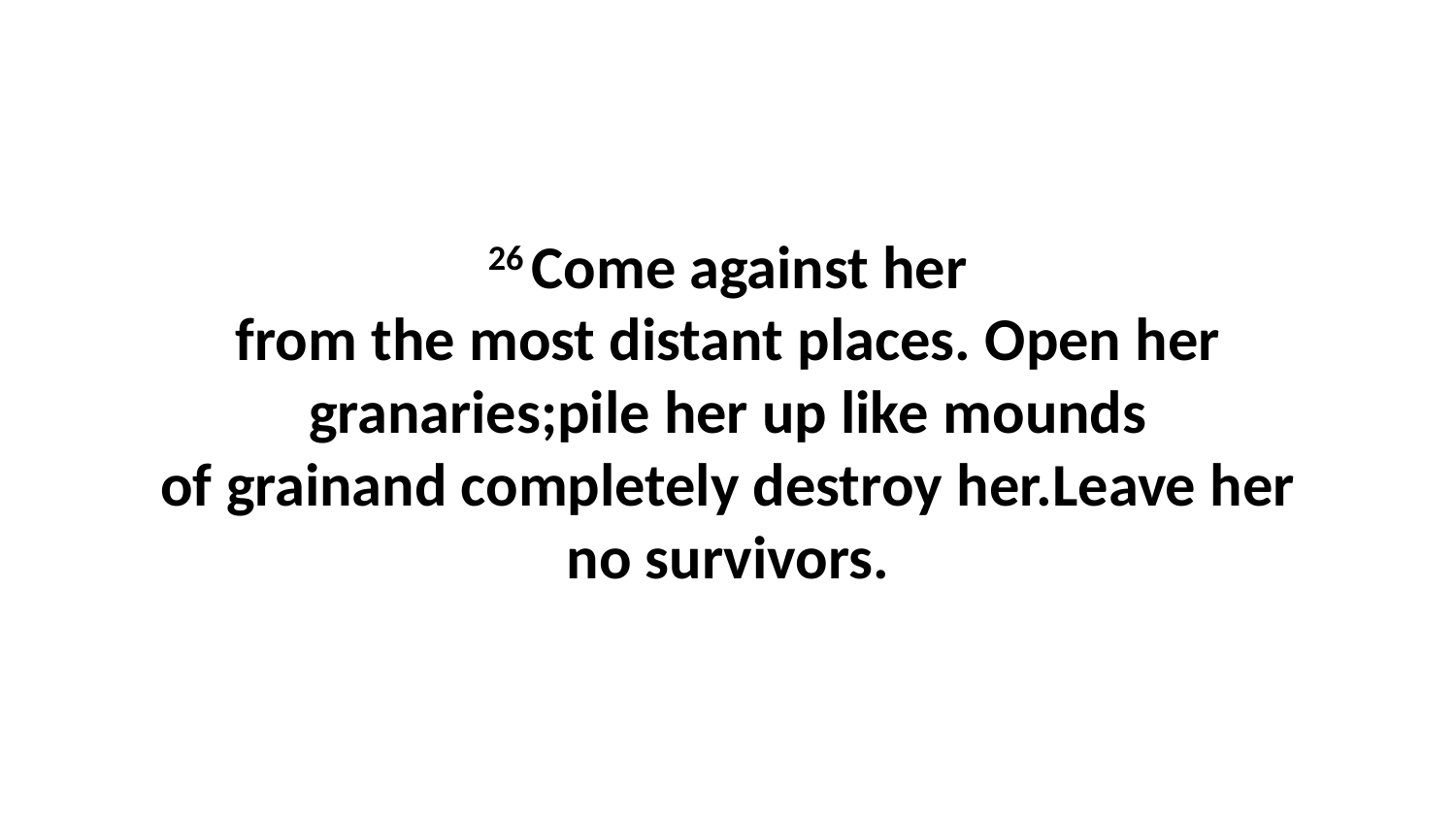

26 Come against her from the most distant places. Open her granaries;pile her up like mounds of grainand completely destroy her.Leave her no survivors.